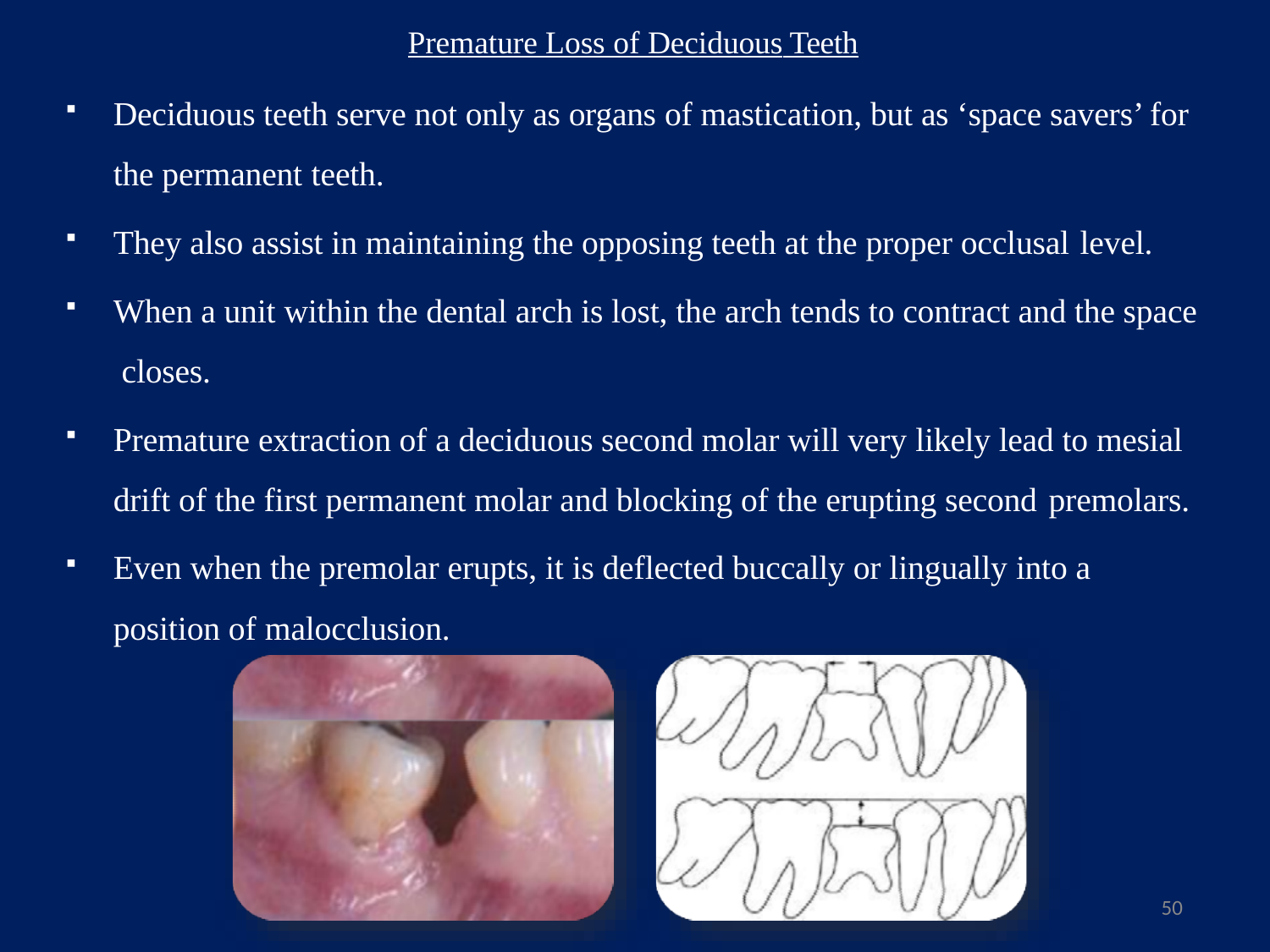

# Premature Loss of Deciduous Teeth
Deciduous teeth serve not only as organs of mastication, but as ‘space savers’ for  the permanent teeth.
They also assist in maintaining the opposing teeth at the proper occlusal level.
When a unit within the dental arch is lost, the arch tends to contract and the space  closes.
Premature extraction of a deciduous second molar will very likely lead to mesial  drift of the first permanent molar and blocking of the erupting second premolars.
Even when the premolar erupts, it is deflected buccally or lingually into a  position of malocclusion.

50